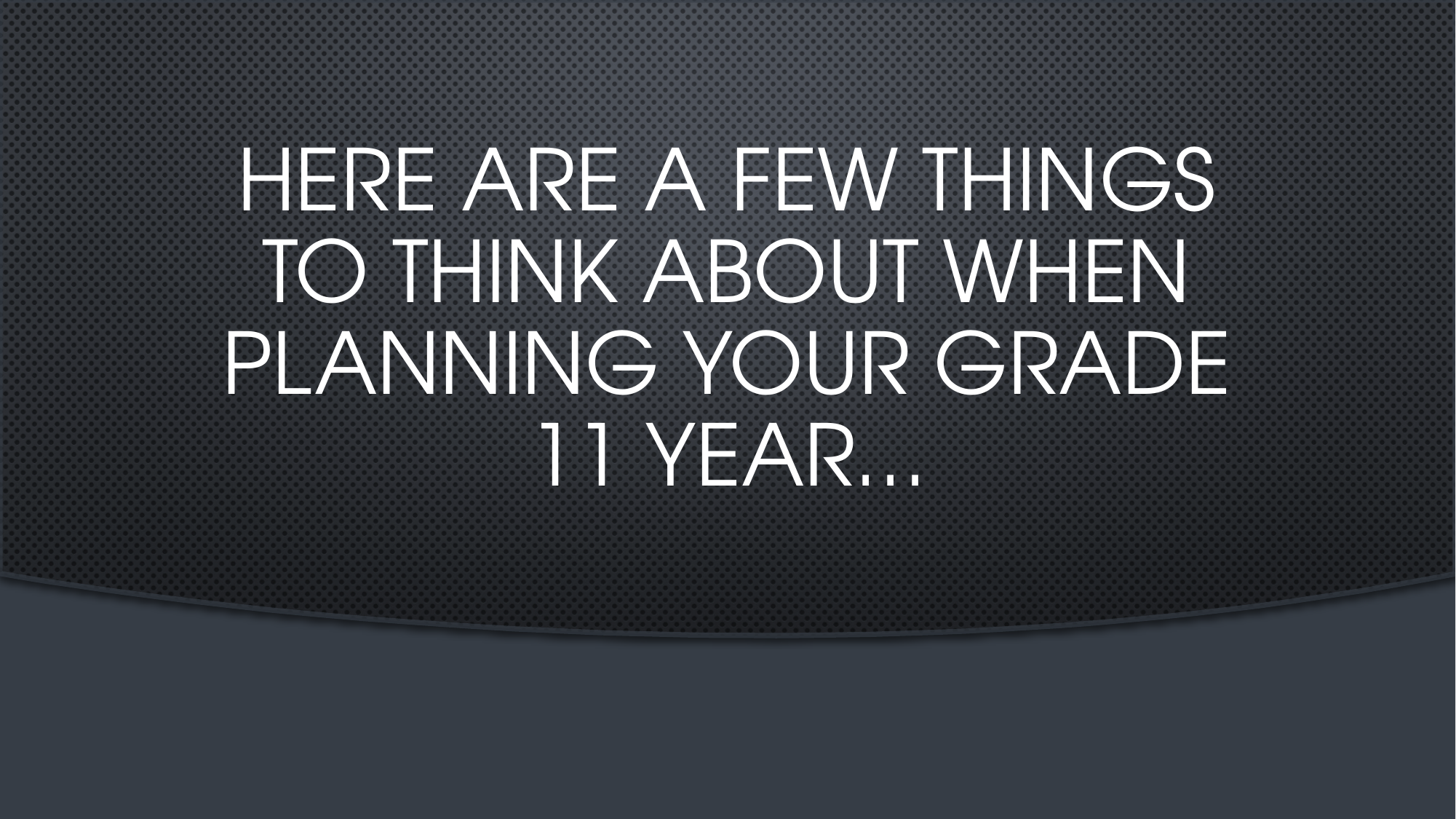

# Here are a few things to think about wheN Planning your Grade 11 year…